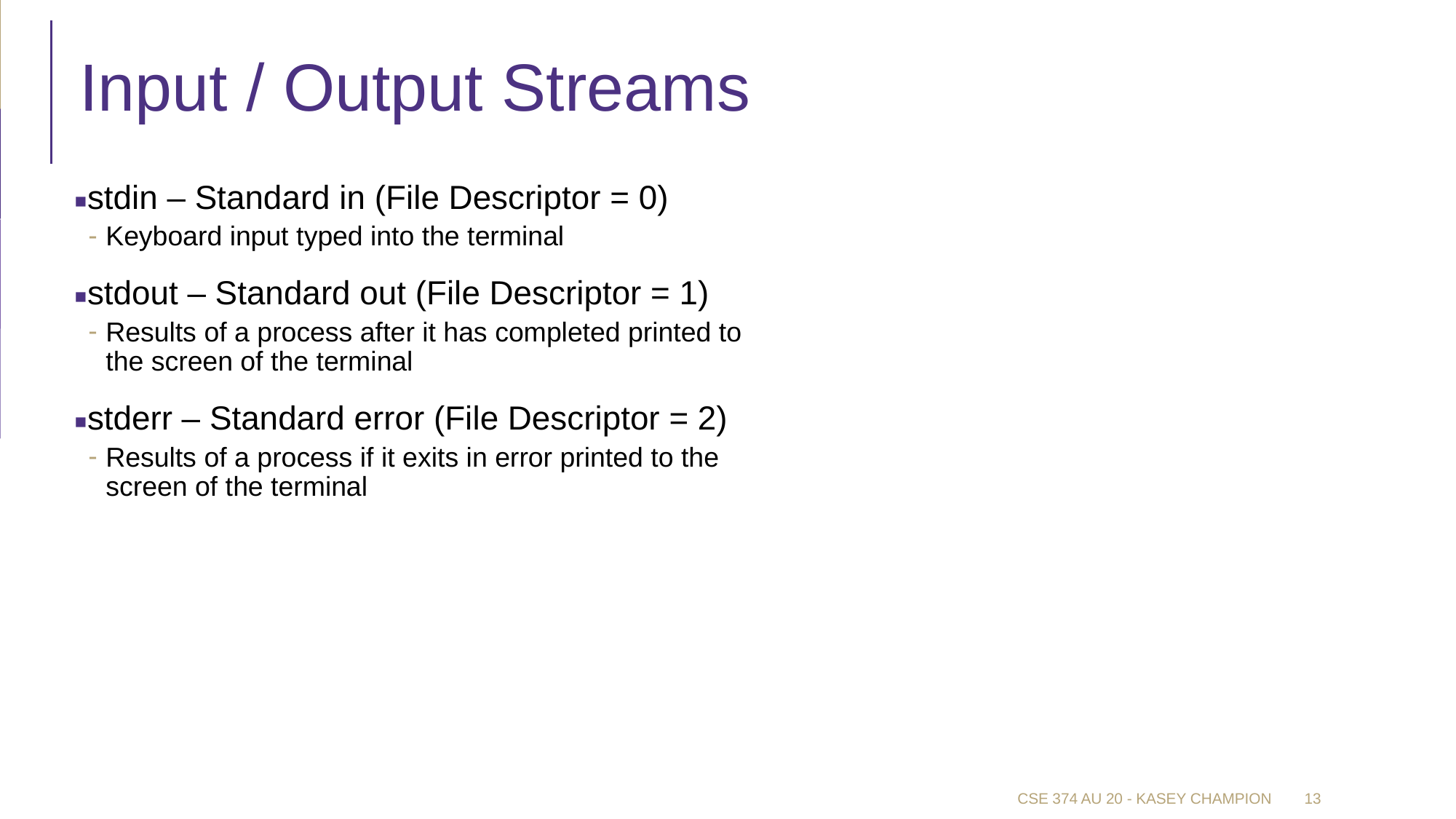

# Input / Output Streams
stdin – Standard in (File Descriptor = 0)
Keyboard input typed into the terminal
stdout – Standard out (File Descriptor = 1)
Results of a process after it has completed printed to the screen of the terminal
stderr – Standard error (File Descriptor = 2)
Results of a process if it exits in error printed to the screen of the terminal
CSE 374 AU 20 - KASEY CHAMPION
13